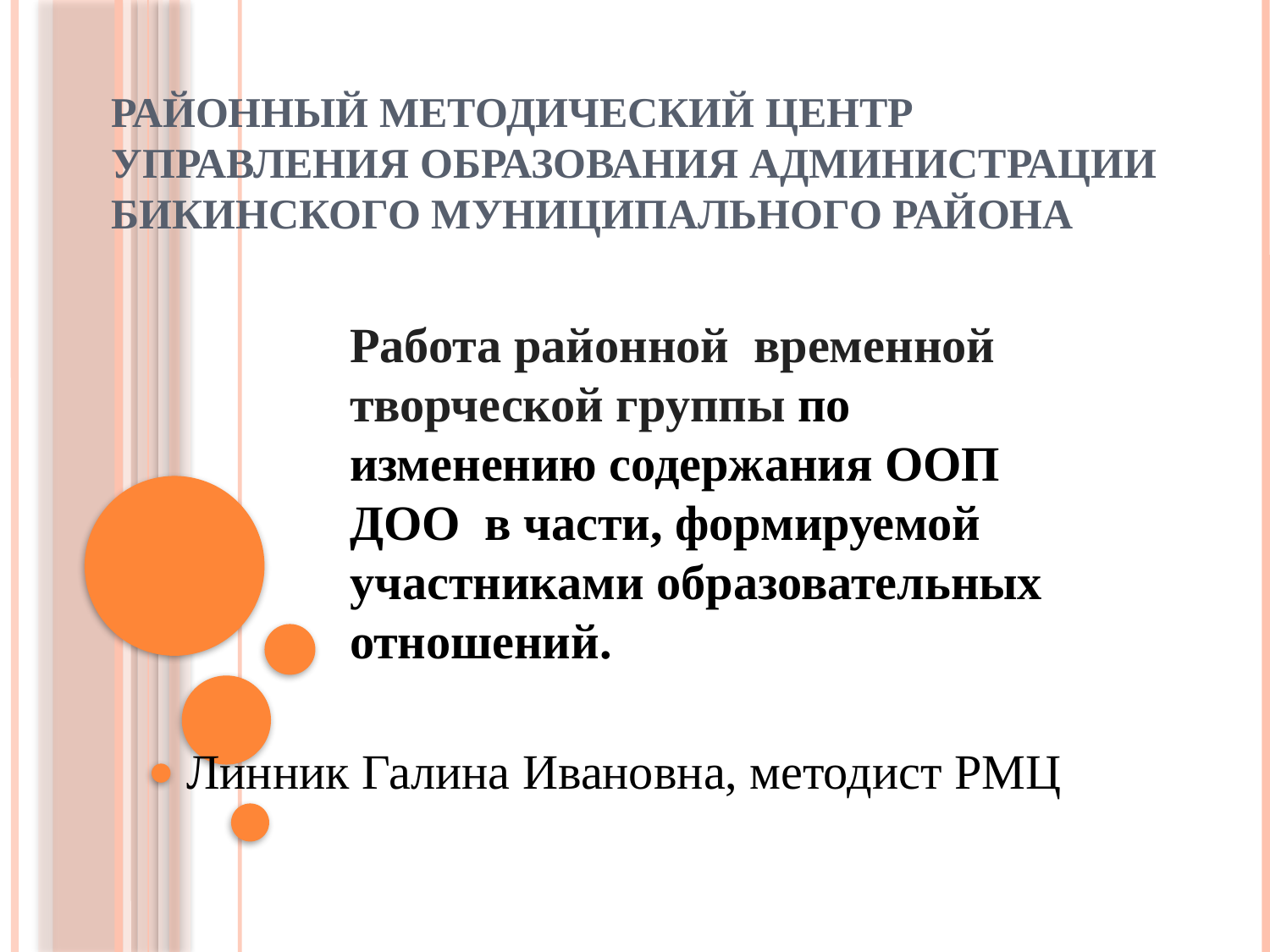

# Районный методический центр управления образования администрации Бикинского муниципального района
Работа районной  временной творческой группы по изменению содержания ООП ДОО  в части, формируемой участниками образовательных отношений.

Линник Галина Ивановна, методист РМЦ